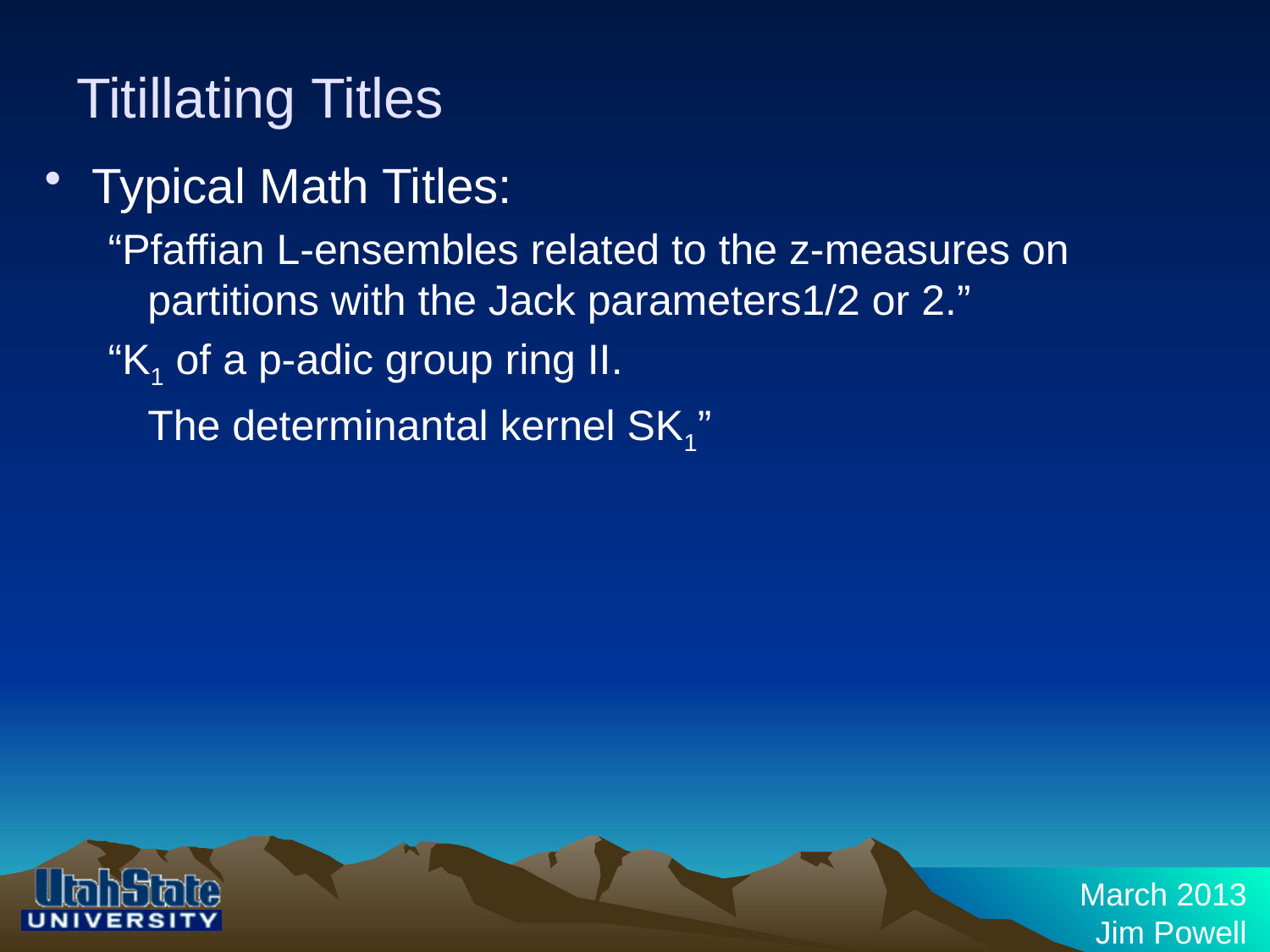

# Titillating Titles
Typical Math Titles:
“Pfaffian L-ensembles related to the z-measures on partitions with the Jack parameters1/2 or 2.”
“K1 of a p-adic group ring II.
	The determinantal kernel SK1”

March 2013
Jim Powell